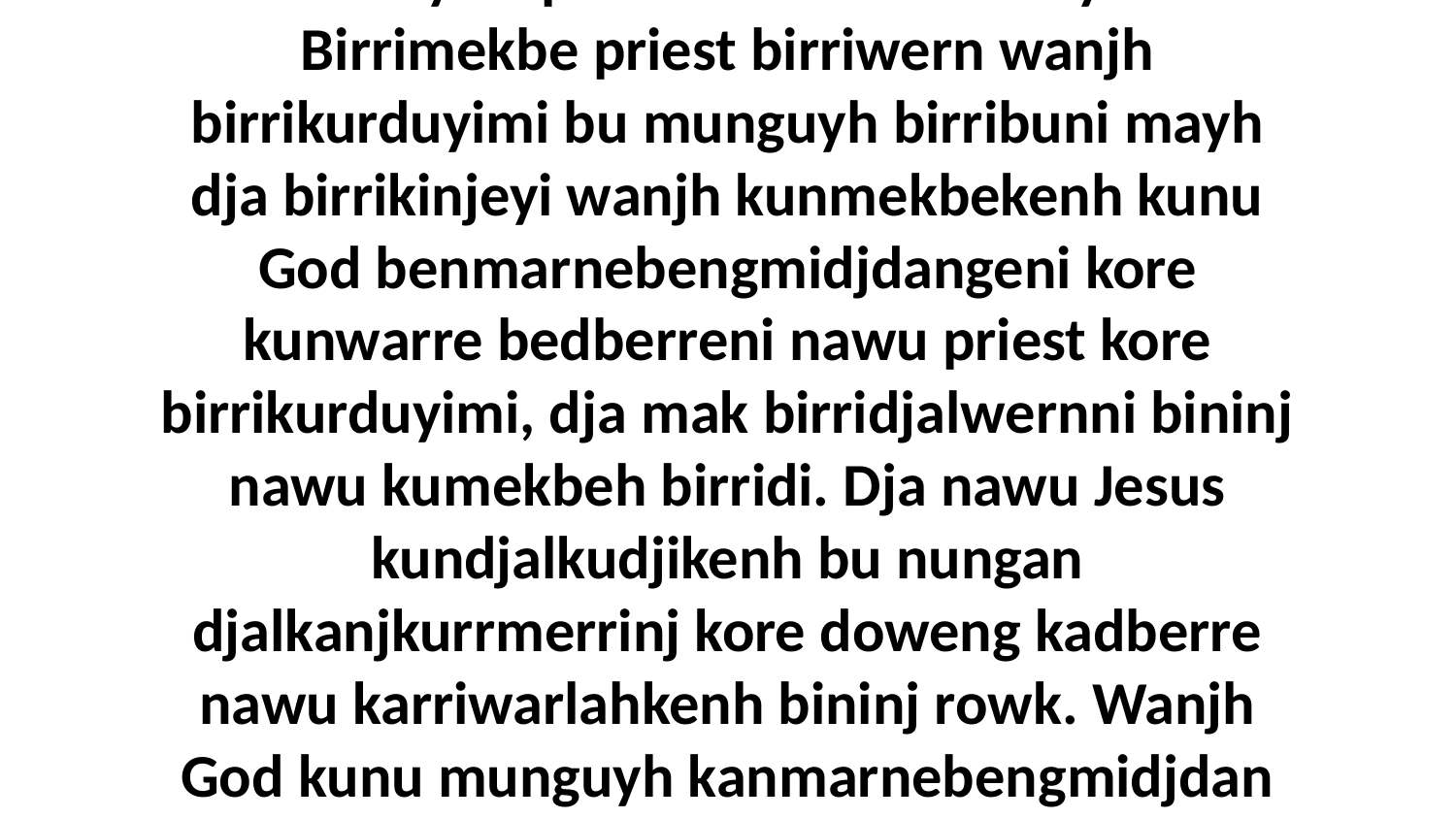

27 Nungka Jesus minj kakurduyime yiman birribuyika priest kore birrikurduyimi. Birrimekbe priest birriwern wanjh birrikurduyimi bu munguyh birribuni mayh dja birrikinjeyi wanjh kunmekbekenh kunu God benmarnebengmidjdangeni kore kunwarre bedberreni nawu priest kore birrikurduyimi, dja mak birridjalwernni bininj nawu kumekbeh birridi. Dja nawu Jesus kundjalkudjikenh bu nungan djalkanjkurrmerrinj kore doweng kadberre nawu karriwarlahkenh bininj rowk. Wanjh God kunu munguyh kanmarnebengmidjdan kore kunwarre kadberre kore nungkabeh beywurd nuye. [Leviticus 9:7]